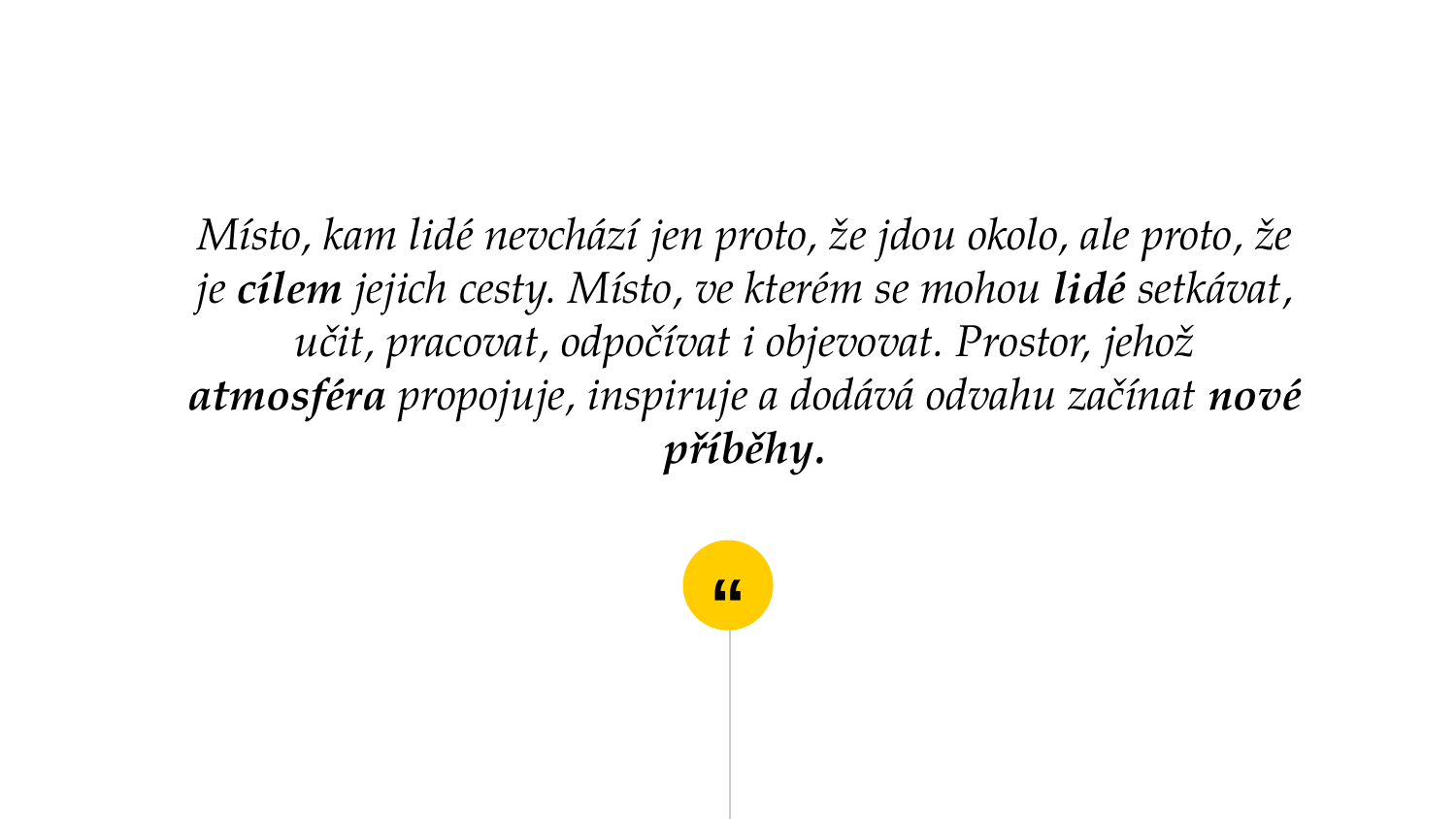

Místo, kam lidé nevchází jen proto, že jdou okolo, ale proto, že je cílem jejich cesty. Místo, ve kterém se mohou lidé setkávat, učit, pracovat, odpočívat i objevovat. Prostor, jehož atmosféra propojuje, inspiruje a dodává odvahu začínat nové příběhy.